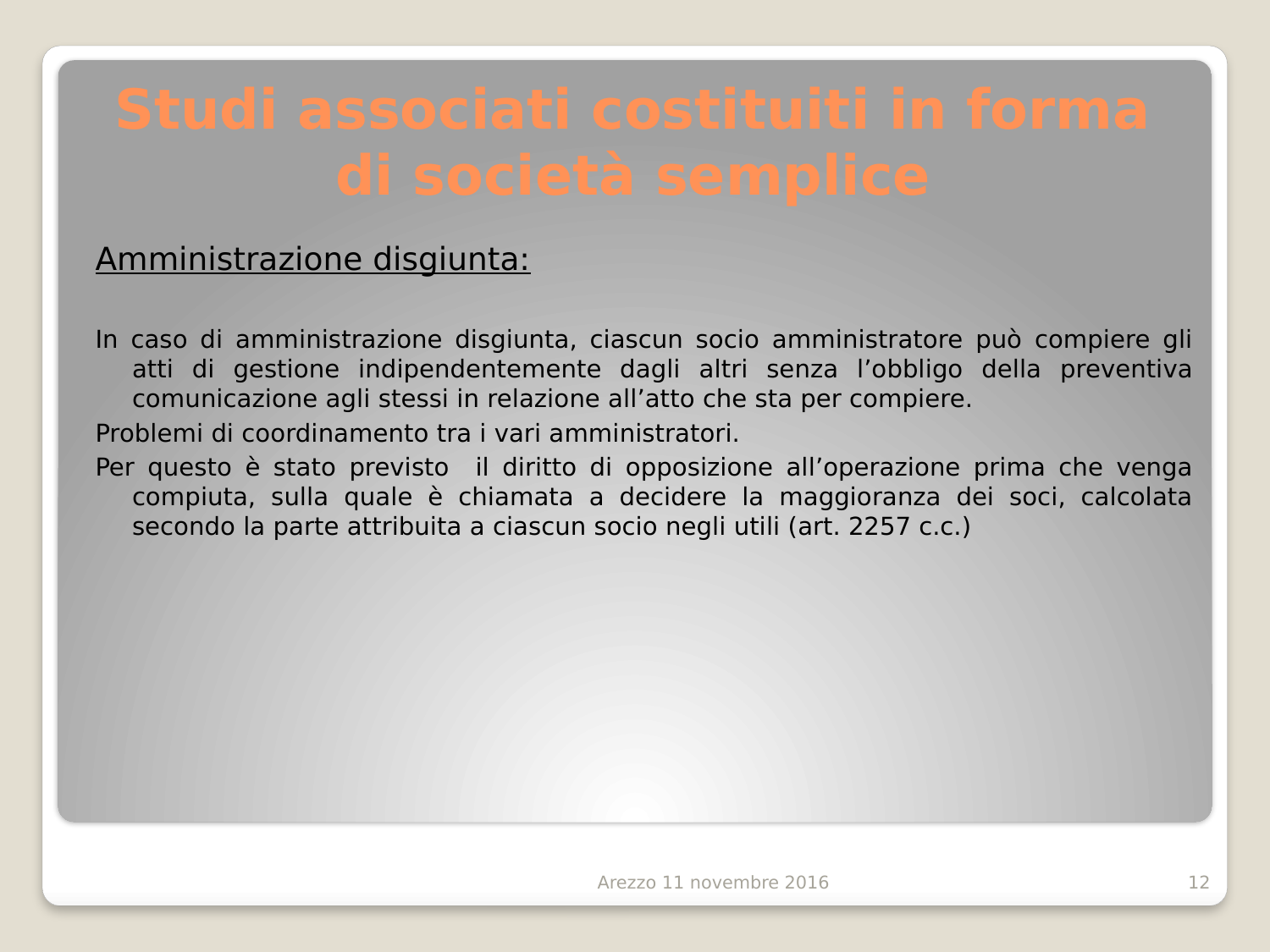

# Studi associati costituiti in forma di società semplice
Amministrazione disgiunta:

In caso di amministrazione disgiunta, ciascun socio amministratore può compiere gli atti di gestione indipendentemente dagli altri senza l’obbligo della preventiva comunicazione agli stessi in relazione all’atto che sta per compiere.
Problemi di coordinamento tra i vari amministratori.
Per questo è stato previsto  il diritto di opposizione all’operazione prima che venga compiuta, sulla quale è chiamata a decidere la maggioranza dei soci, calcolata secondo la parte attribuita a ciascun socio negli utili (art. 2257 c.c.)
Arezzo 11 novembre 2016
12